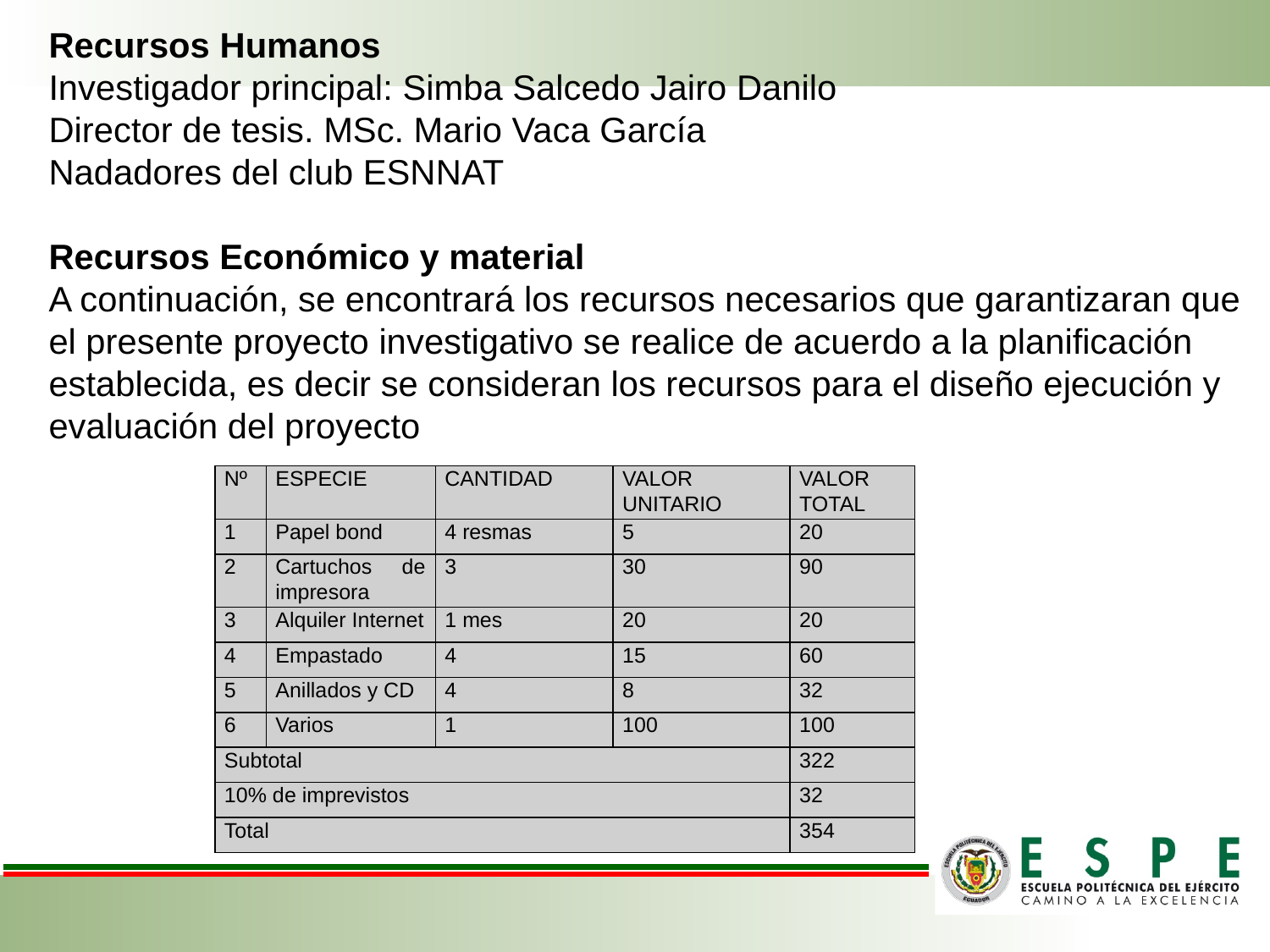

Recursos Humanos
Investigador principal: Simba Salcedo Jairo Danilo
Director de tesis. MSc. Mario Vaca García
Nadadores del club ESNNAT

Recursos Económico y material
A continuación, se encontrará los recursos necesarios que garantizaran que el presente proyecto investigativo se realice de acuerdo a la planificación establecida, es decir se consideran los recursos para el diseño ejecución y evaluación del proyecto

| Nº | ESPECIE | CANTIDAD | VALOR UNITARIO | VALOR TOTAL |
| --- | --- | --- | --- | --- |
| 1 | Papel bond | 4 resmas | 5 | 20 |
| 2 | Cartuchos de impresora | 3 | 30 | 90 |
| 3 | Alquiler Internet | 1 mes | 20 | 20 |
| 4 | Empastado | 4 | 15 | 60 |
| 5 | Anillados y CD | 4 | 8 | 32 |
| 6 | Varios | 1 | 100 | 100 |
| Subtotal |  |  |  | 322 |
| 10% de imprevistos |  |  |  | 32 |
| Total |  |  |  | 354 |